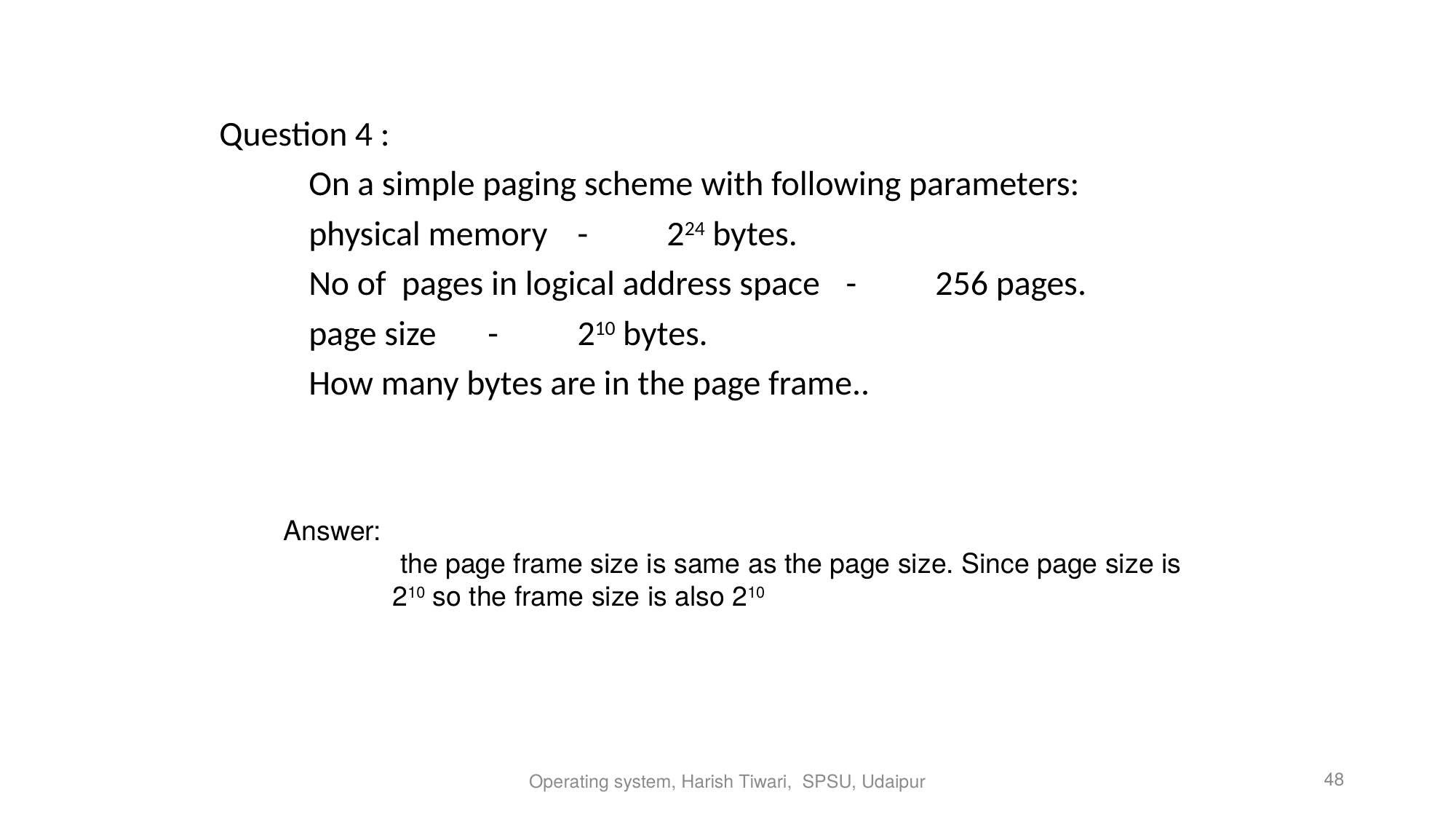

Question 4 :
	On a simple paging scheme with following parameters:
	physical memory			- 	224 bytes.
	No of  pages in logical address space 	-	256 pages.
	page size				- 	210 bytes.
	How many bytes are in the page frame..

Answer:
	 the page frame size is same as the page size. Since page size is 	210 so the frame size is also 210
Operating system, Harish Tiwari,  SPSU, Udaipur
48